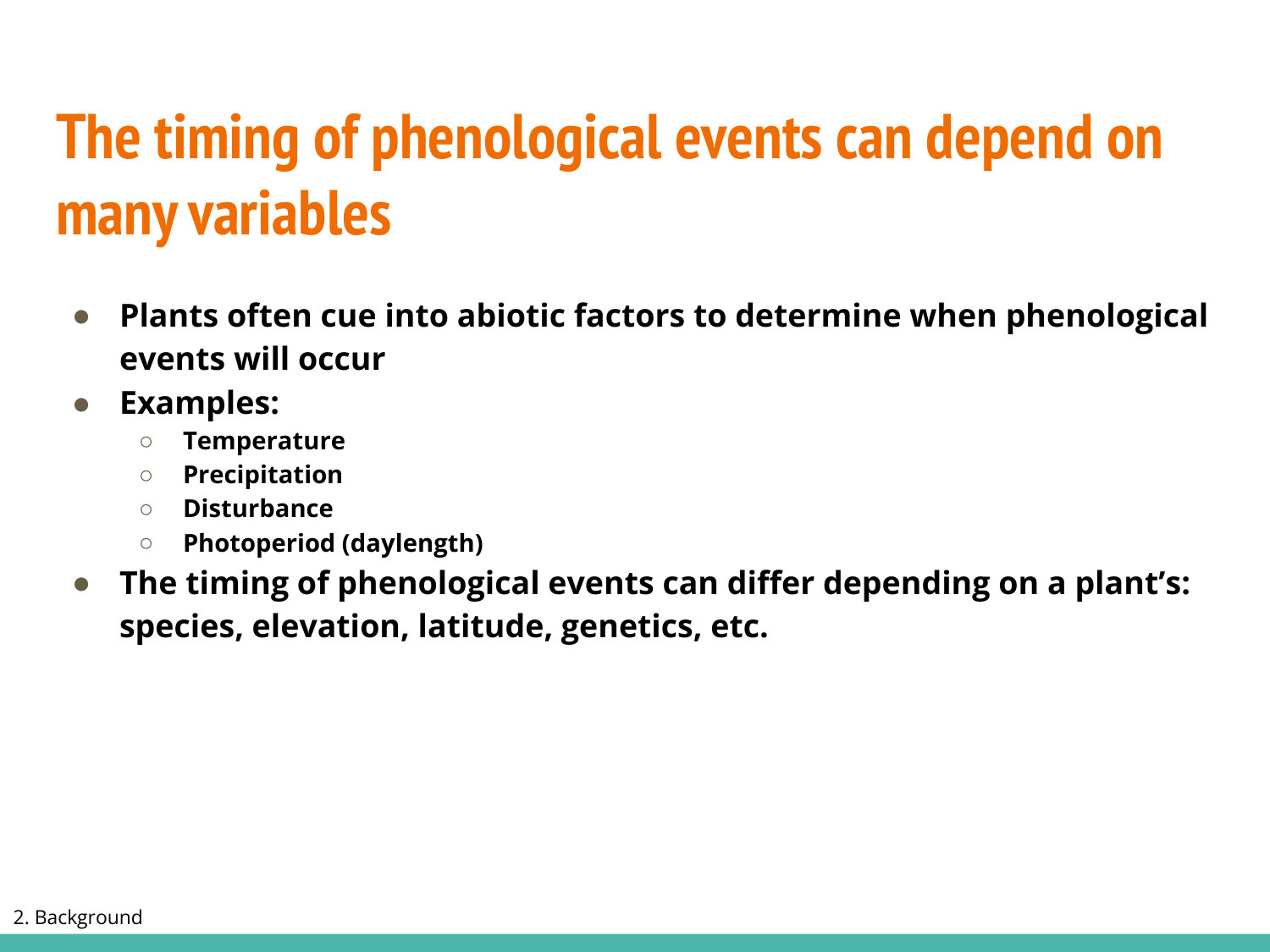

# The timing of phenological events can depend on many variables
Plants often cue into abiotic factors to determine when phenological events will occur
Examples:
Temperature
Precipitation
Disturbance
Photoperiod (daylength)
The timing of phenological events can differ depending on a plant’s: species, elevation, latitude, genetics, etc.

2. Background